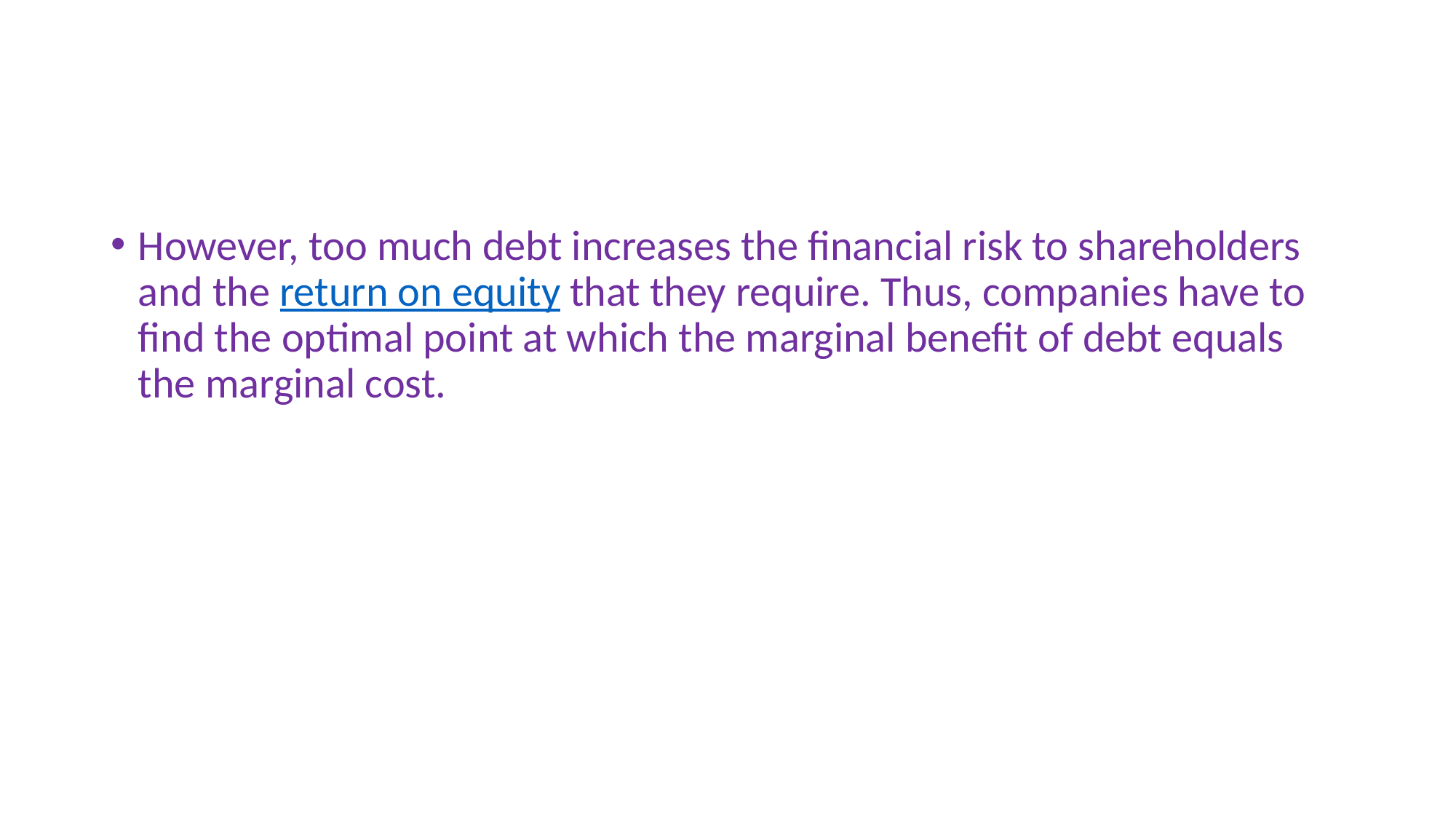

#
However, too much debt increases the financial risk to shareholders and the return on equity that they require. Thus, companies have to find the optimal point at which the marginal benefit of debt equals the marginal cost.